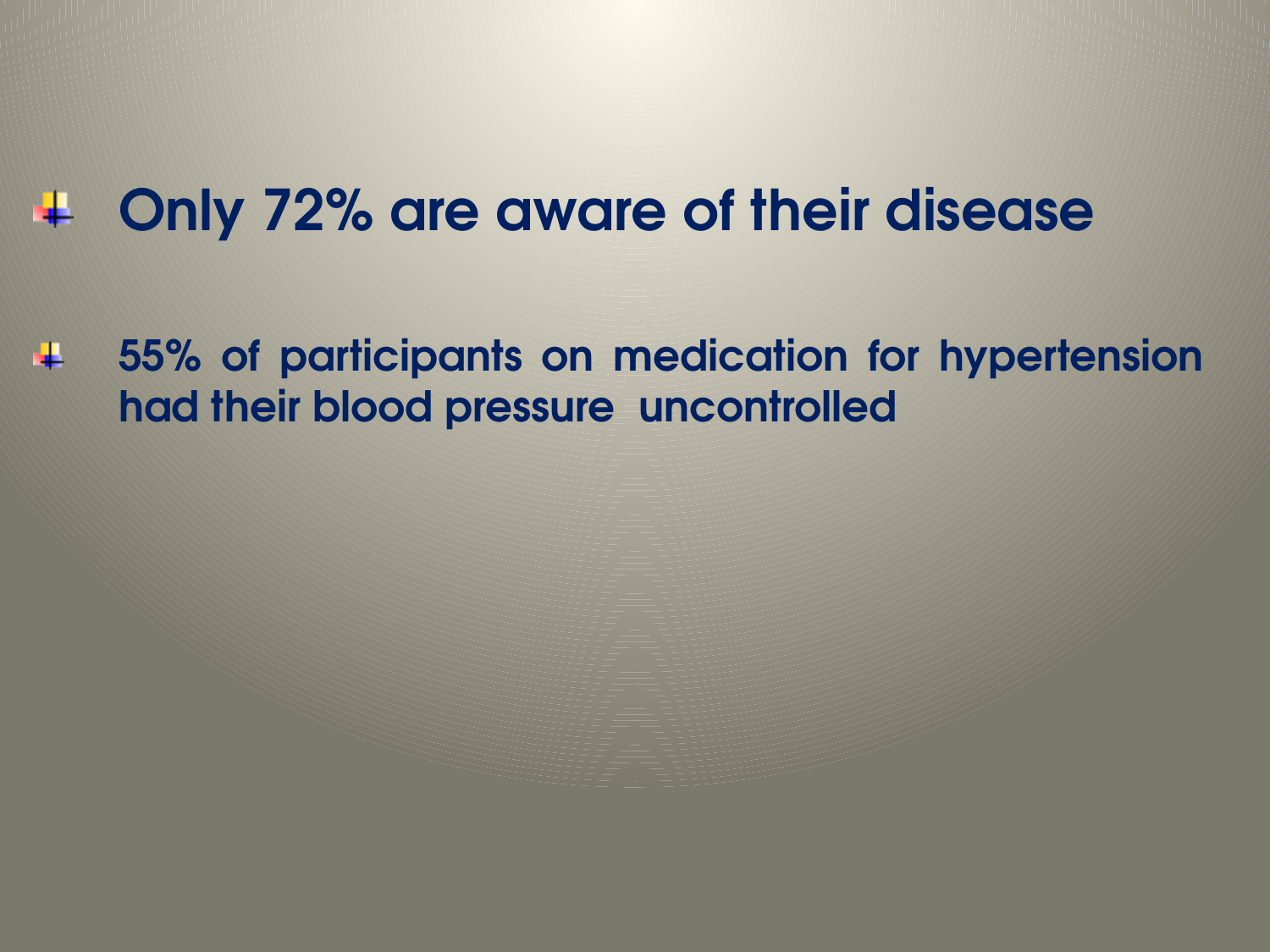

# Only 72% are aware of their disease

55% of participants on medication for hypertension had their blood pressure  uncontrolled